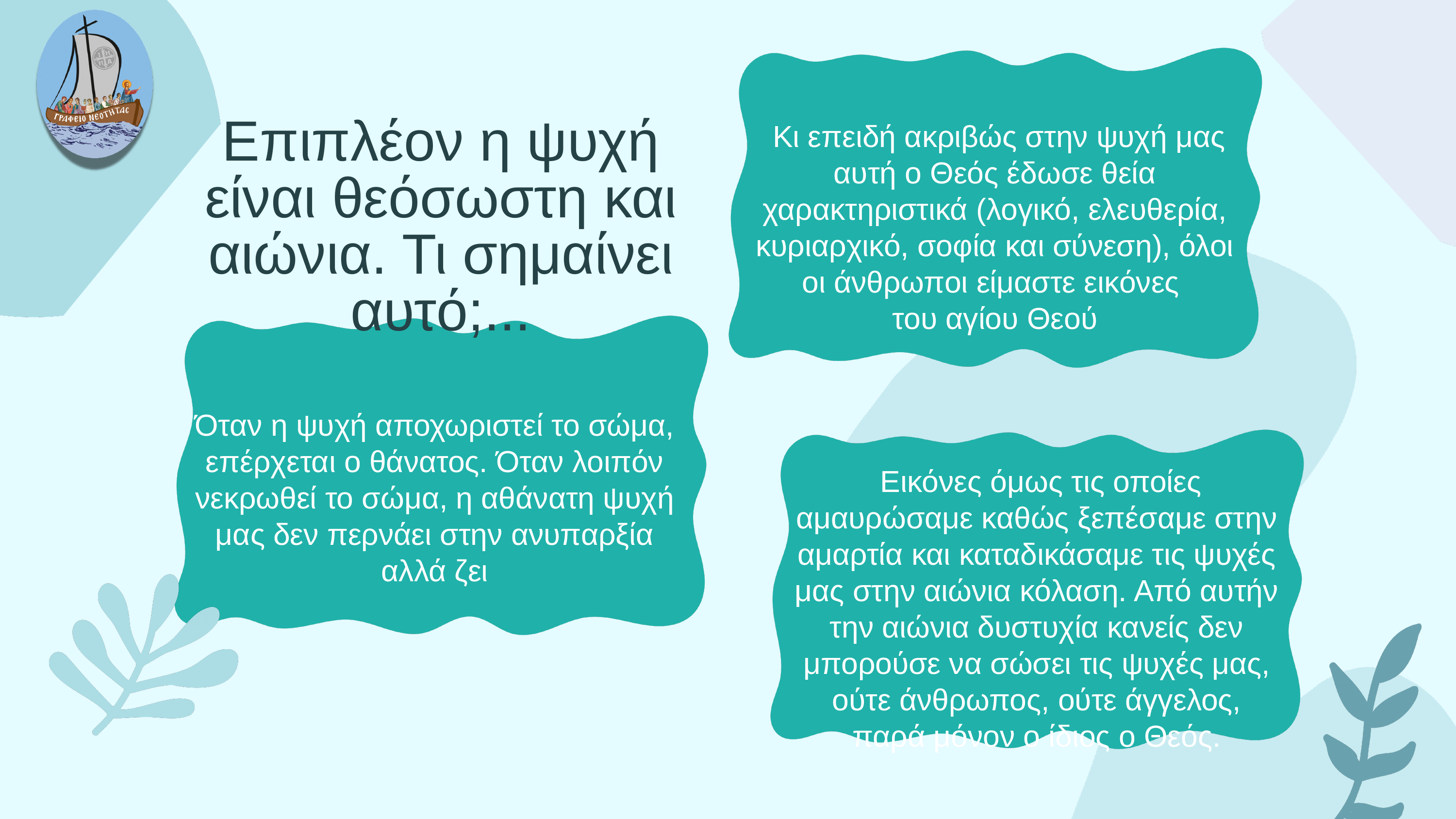

Επιπλέον η ψυχή είναι θεόσωστη και αιώνια. Τι σημαίνει αυτό;...
 Κι επειδή ακριβώς στην ψυχή μας αυτή ο Θεός έδωσε θεία χαρακτηριστικά (λογικό, ελευθερία, κυριαρχικό, σοφία και σύνεση), όλοι οι άνθρωποι είμαστε εικόνες
του αγίου Θεού

Όταν η ψυχή αποχωριστεί το σώμα, επέρχεται ο θάνατος. Όταν λοιπόν νεκρωθεί το σώμα, η αθάνατη ψυχή μας δεν περνάει στην ανυπαρξία αλλά ζει

 Εικόνες όμως τις οποίες αμαυρώσαμε καθώς ξεπέσαμε στην αμαρτία και καταδικάσαμε τις ψυχές μας στην αιώνια κόλαση. Από αυτήν την αιώνια δυστυχία κανείς δεν μπορούσε να σώσει τις ψυχές μας, ούτε άνθρωπος, ούτε άγγελος, παρά μόνον ο ίδιος ο Θεός.